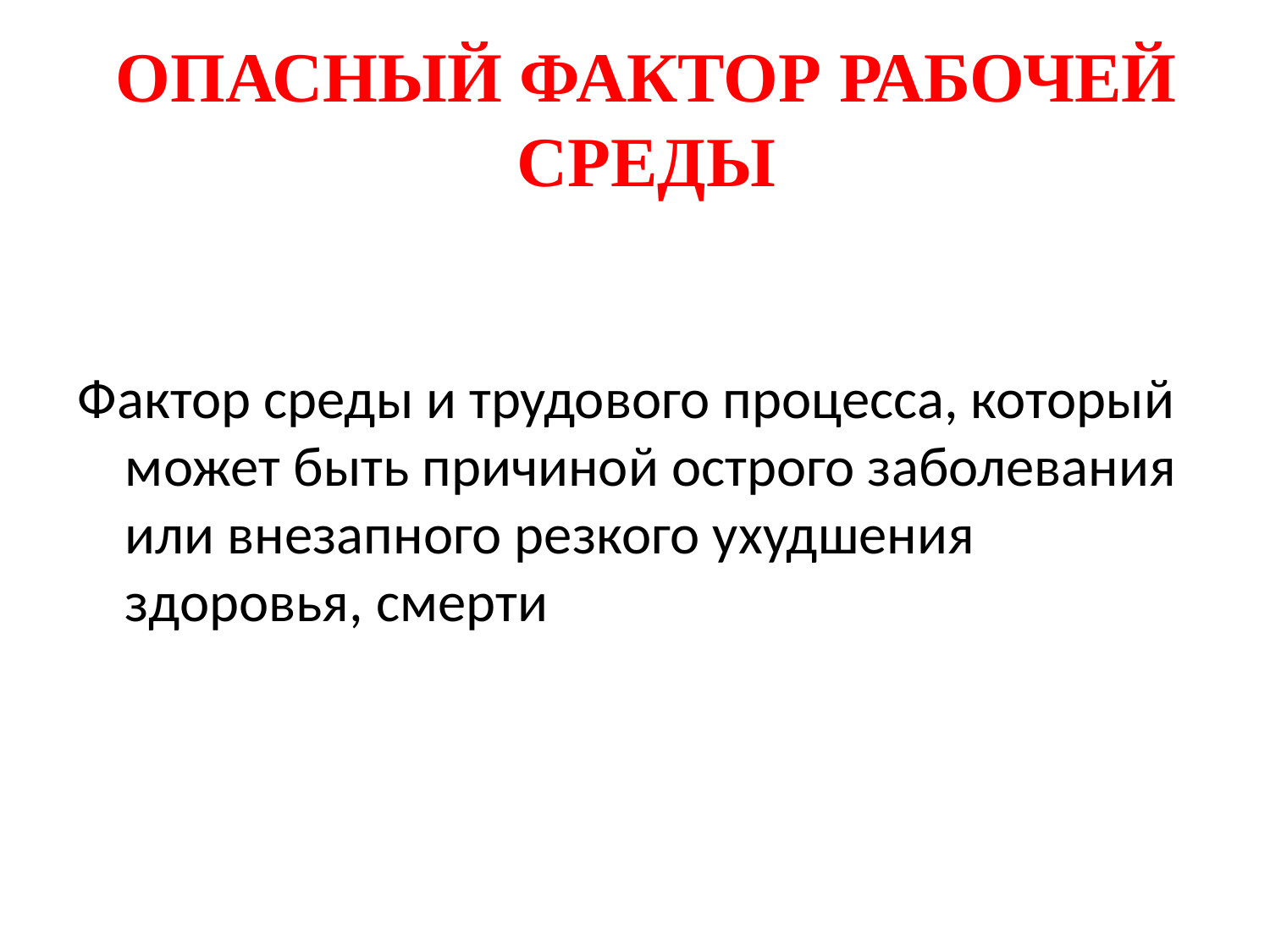

ОПАСНЫЙ ФАКТОР РАБОЧЕЙ СРЕДЫ
Фактор среды и трудового процесса, который может быть причиной острого заболевания или внезапного резкого ухудшения здоровья, смерти